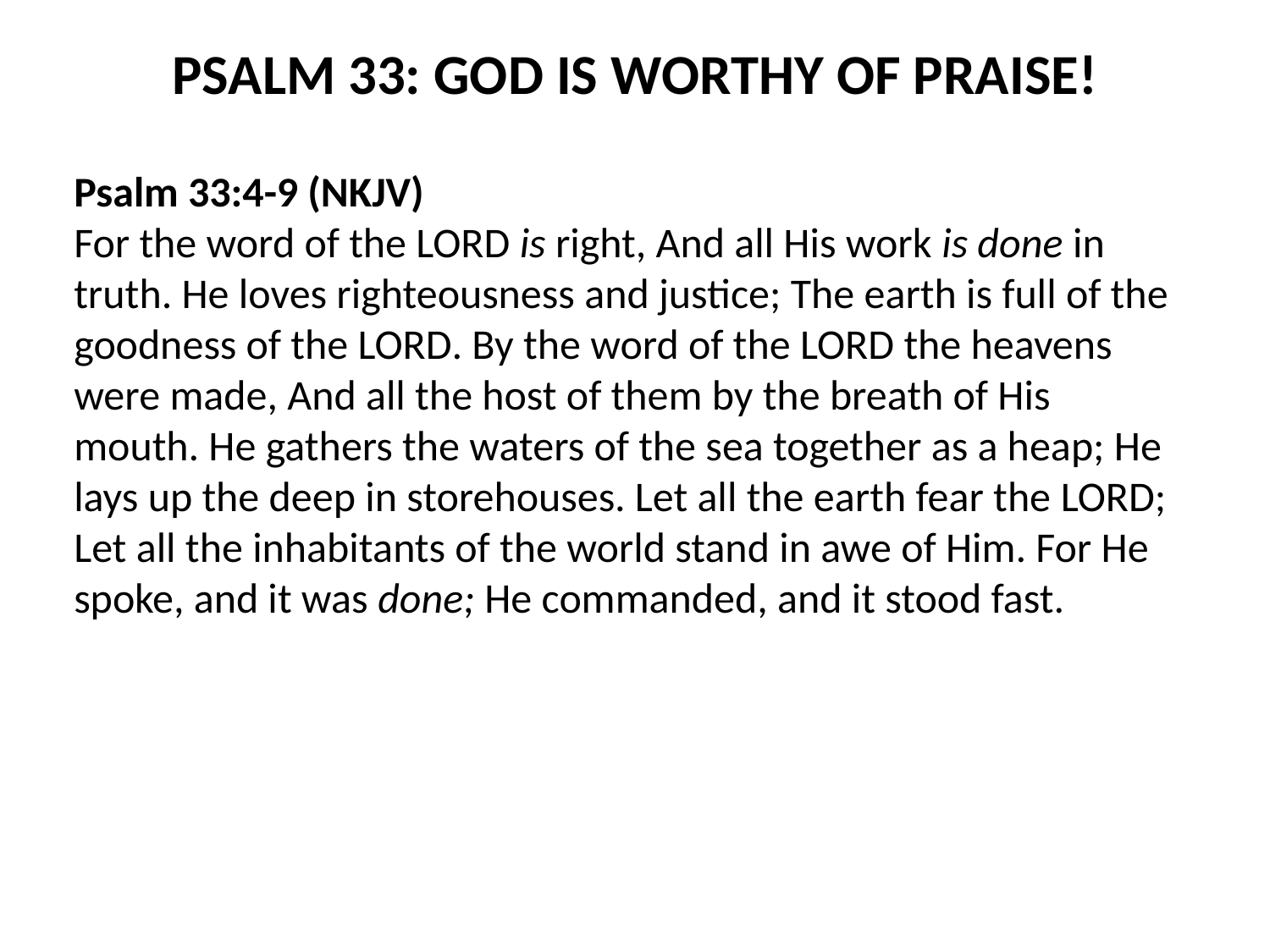

PSALM 33: GOD IS WORTHY OF PRAISE!
Psalm 33:4-9 (NKJV)
For the word of the LORD is right, And all His work is done in truth. He loves righteousness and justice; The earth is full of the goodness of the LORD. By the word of the LORD the heavens were made, And all the host of them by the breath of His mouth. He gathers the waters of the sea together as a heap; He lays up the deep in storehouses. Let all the earth fear the LORD; Let all the inhabitants of the world stand in awe of Him. For He spoke, and it was done; He commanded, and it stood fast.